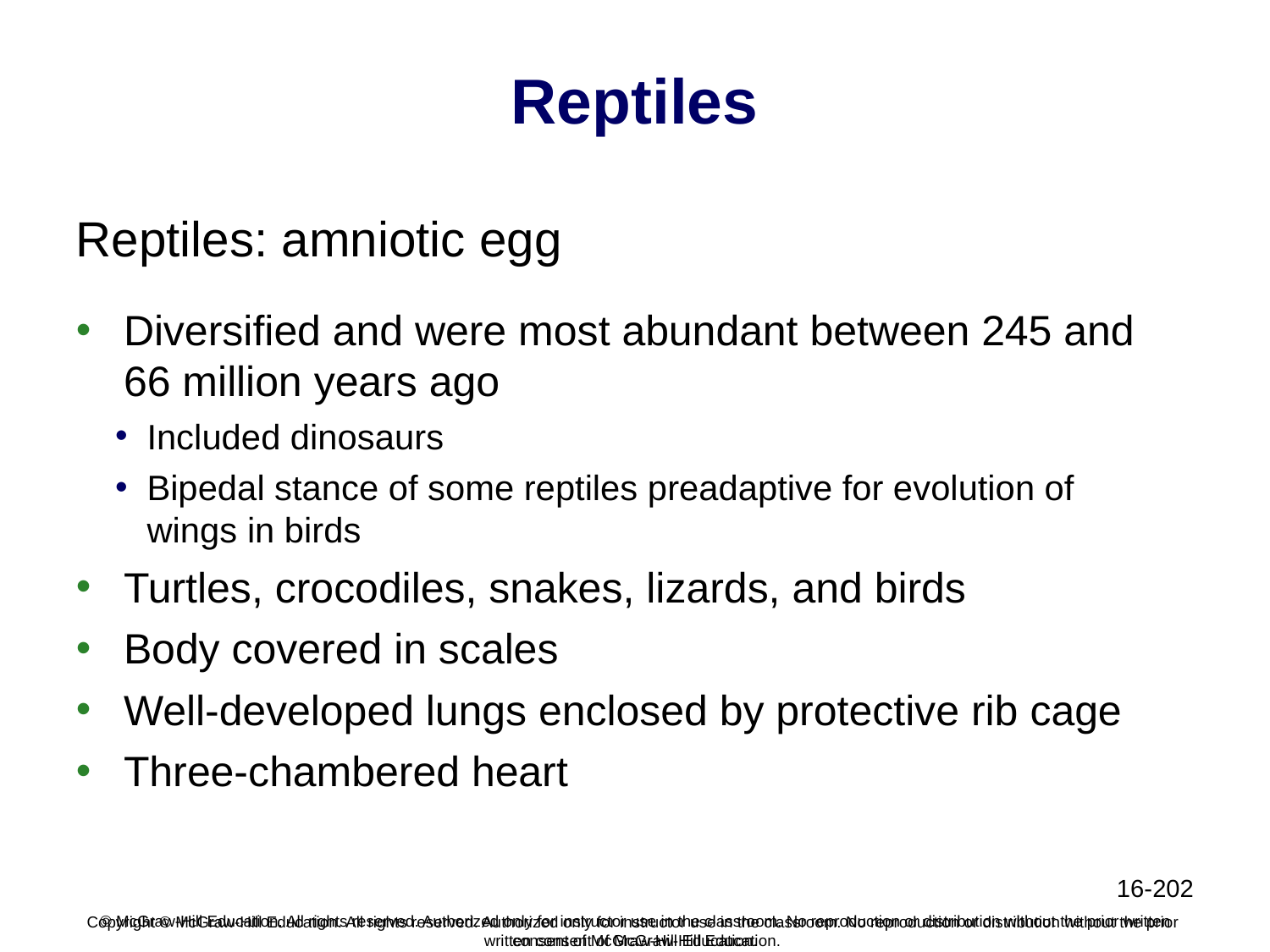

# Reptiles
Reptiles: amniotic egg
Diversified and were most abundant between 245 and 66 million years ago
Included dinosaurs
Bipedal stance of some reptiles preadaptive for evolution of wings in birds
Turtles, crocodiles, snakes, lizards, and birds
Body covered in scales
Well-developed lungs enclosed by protective rib cage
Three-chambered heart